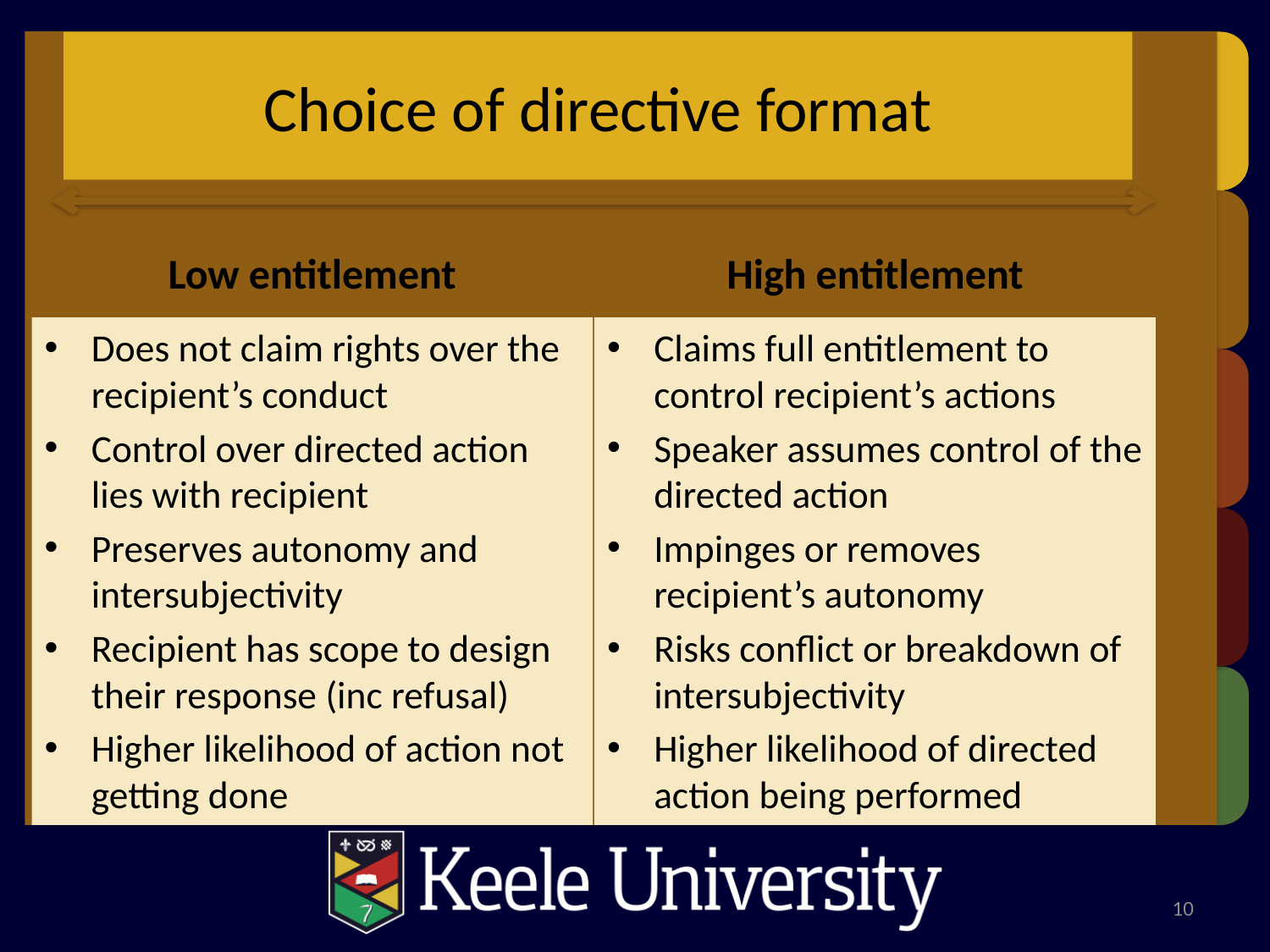

# Choice of directive format
Low entitlement
High entitlement
Does not claim rights over the recipient’s conduct
Control over directed action lies with recipient
Preserves autonomy and intersubjectivity
Recipient has scope to design their response (inc refusal)
Higher likelihood of action not getting done
Claims full entitlement to control recipient’s actions
Speaker assumes control of the directed action
Impinges or removes recipient’s autonomy
Risks conflict or breakdown of intersubjectivity
Higher likelihood of directed action being performed
10